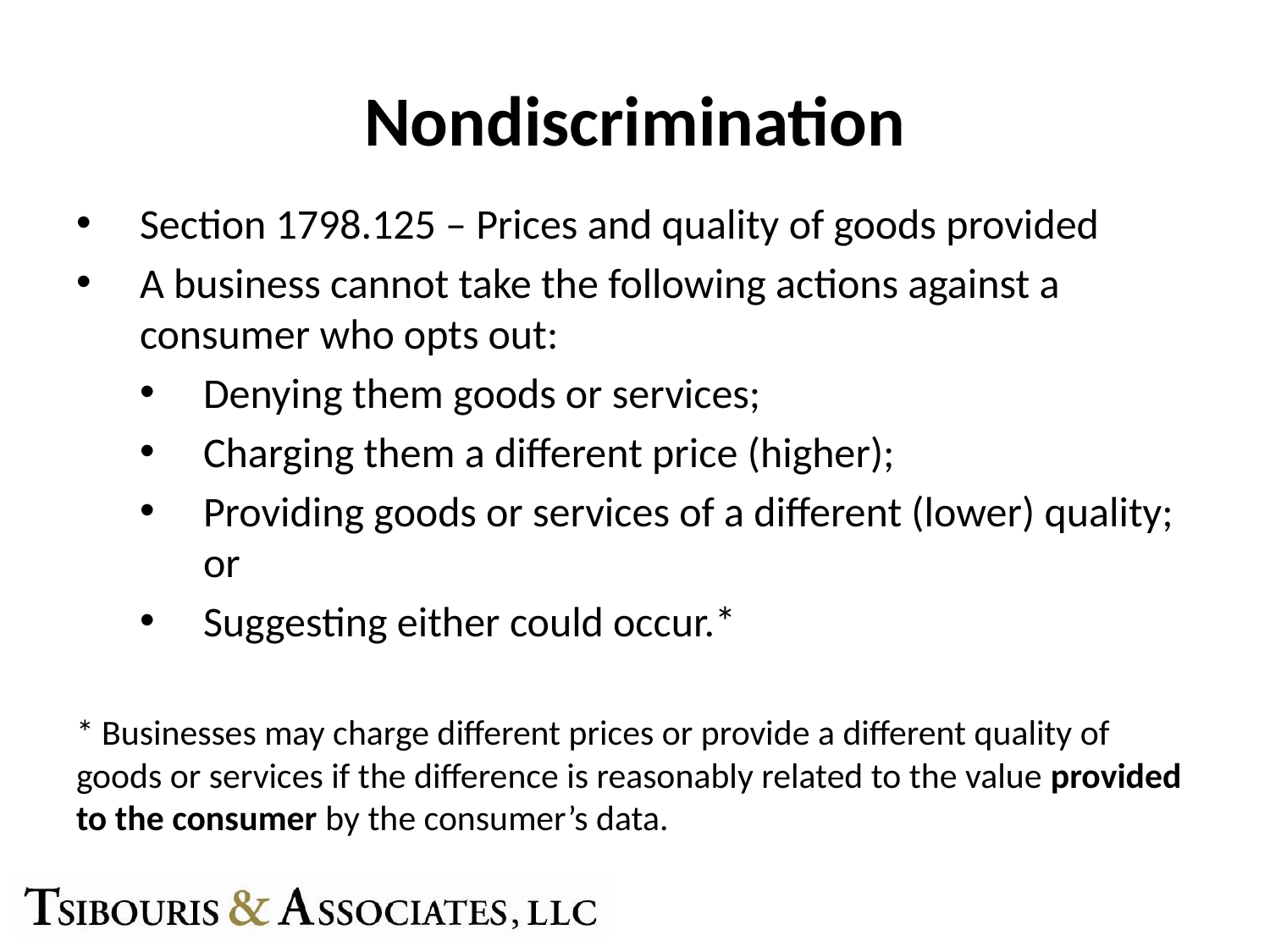

# Nondiscrimination
Section 1798.125 – Prices and quality of goods provided
A business cannot take the following actions against a consumer who opts out:
Denying them goods or services;
Charging them a different price (higher);
Providing goods or services of a different (lower) quality; or
Suggesting either could occur.*

* Businesses may charge different prices or provide a different quality of goods or services if the difference is reasonably related to the value provided to the consumer by the consumer’s data.